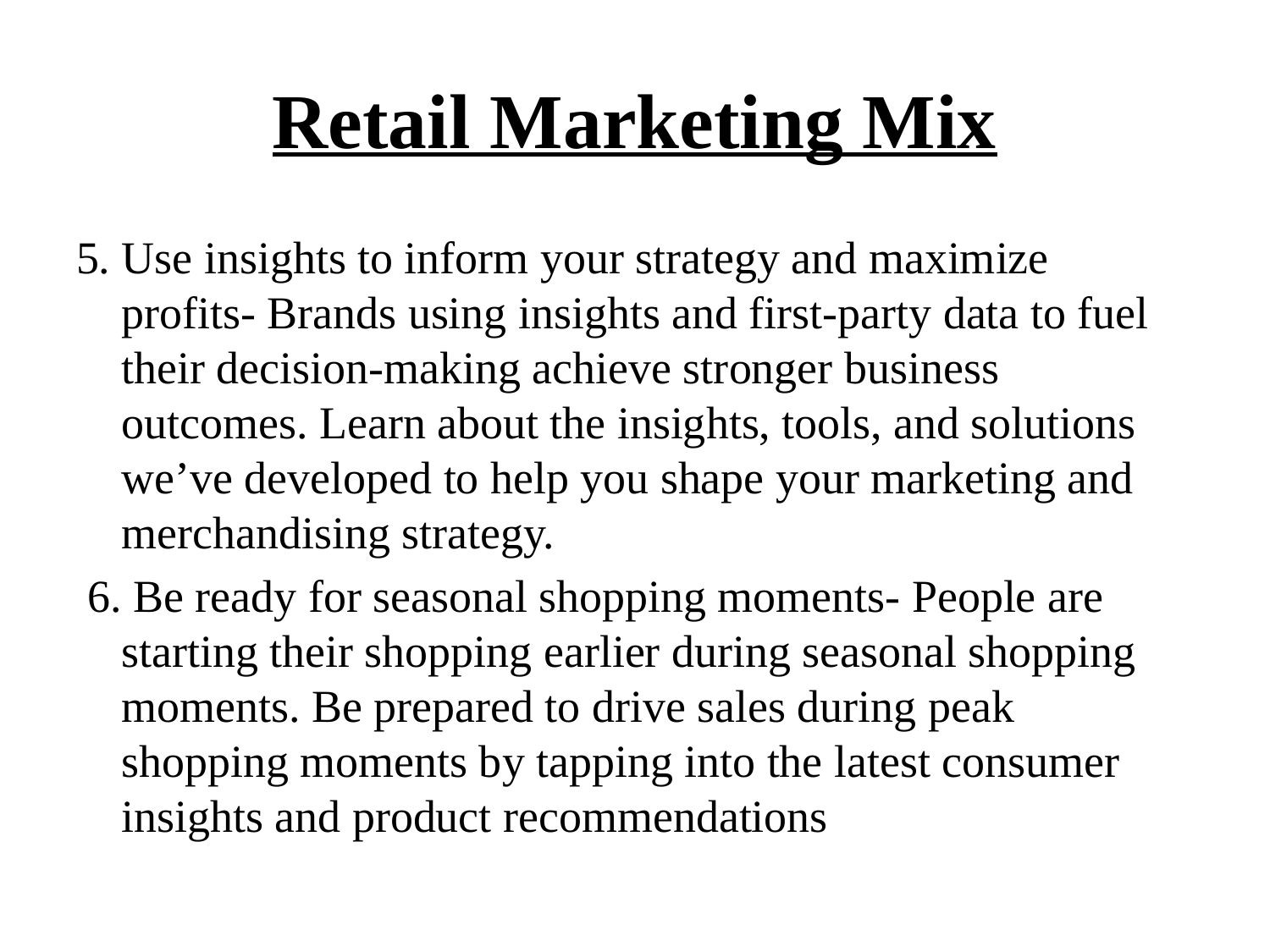

# Retail Marketing Mix
5. Use insights to inform your strategy and maximize profits- Brands using insights and first-party data to fuel their decision-making achieve stronger business outcomes. Learn about the insights, tools, and solutions we’ve developed to help you shape your marketing and merchandising strategy.
 6. Be ready for seasonal shopping moments- People are starting their shopping earlier during seasonal shopping moments. Be prepared to drive sales during peak shopping moments by tapping into the latest consumer insights and product recommendations